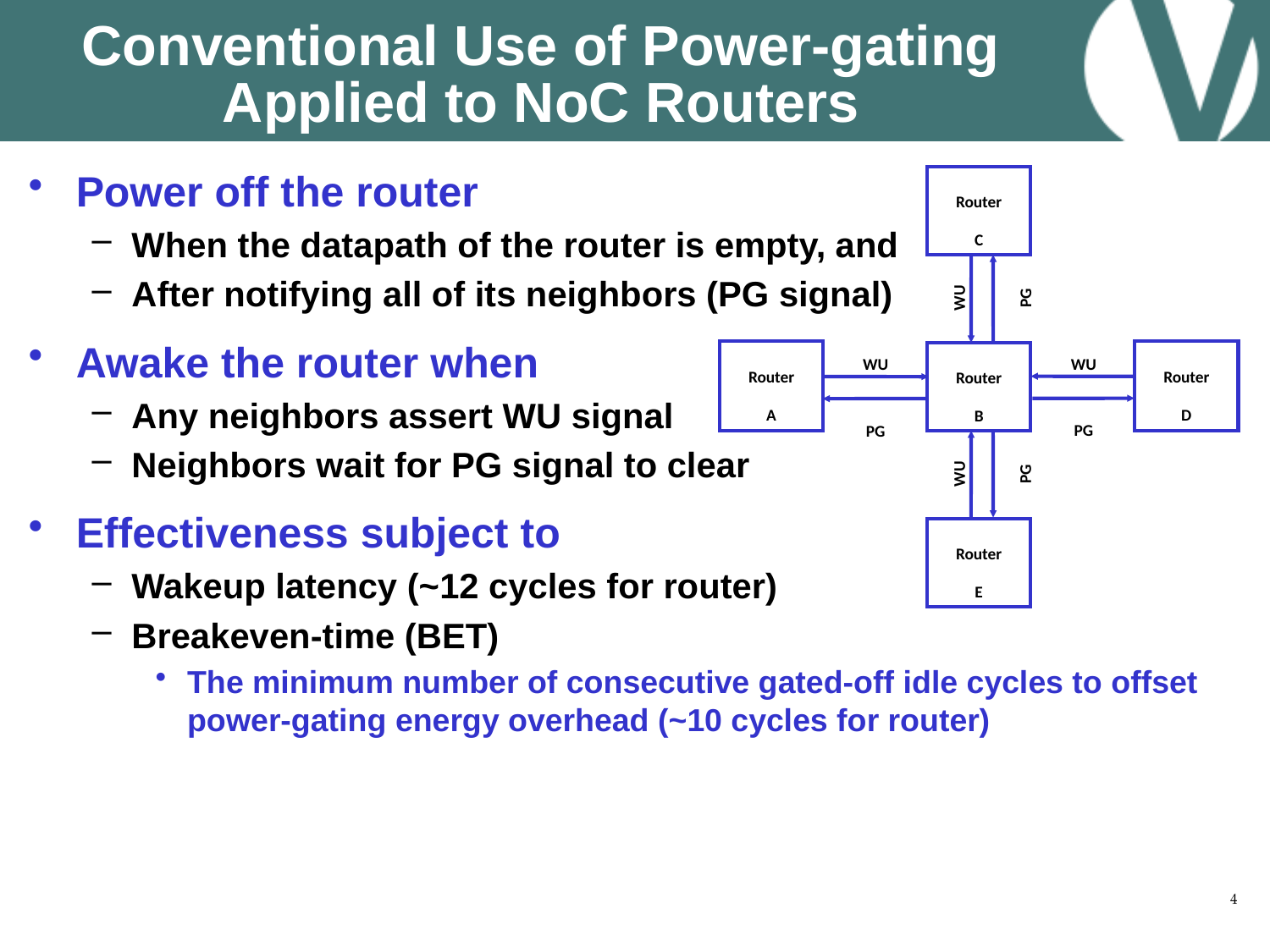

# Conventional Use of Power-gating Applied to NoC Routers
Power off the router
When the datapath of the router is empty, and
After notifying all of its neighbors (PG signal)
Awake the router when
Any neighbors assert WU signal
Neighbors wait for PG signal to clear
Effectiveness subject to
Wakeup latency (~12 cycles for router)
Breakeven-time (BET)
The minimum number of consecutive gated-off idle cycles to offset power-gating energy overhead (~10 cycles for router)

Router
C
WU
PG

WU
WU
Router
A
Router
D
Router
B

PG

PG
WU
PG

Router
E
4